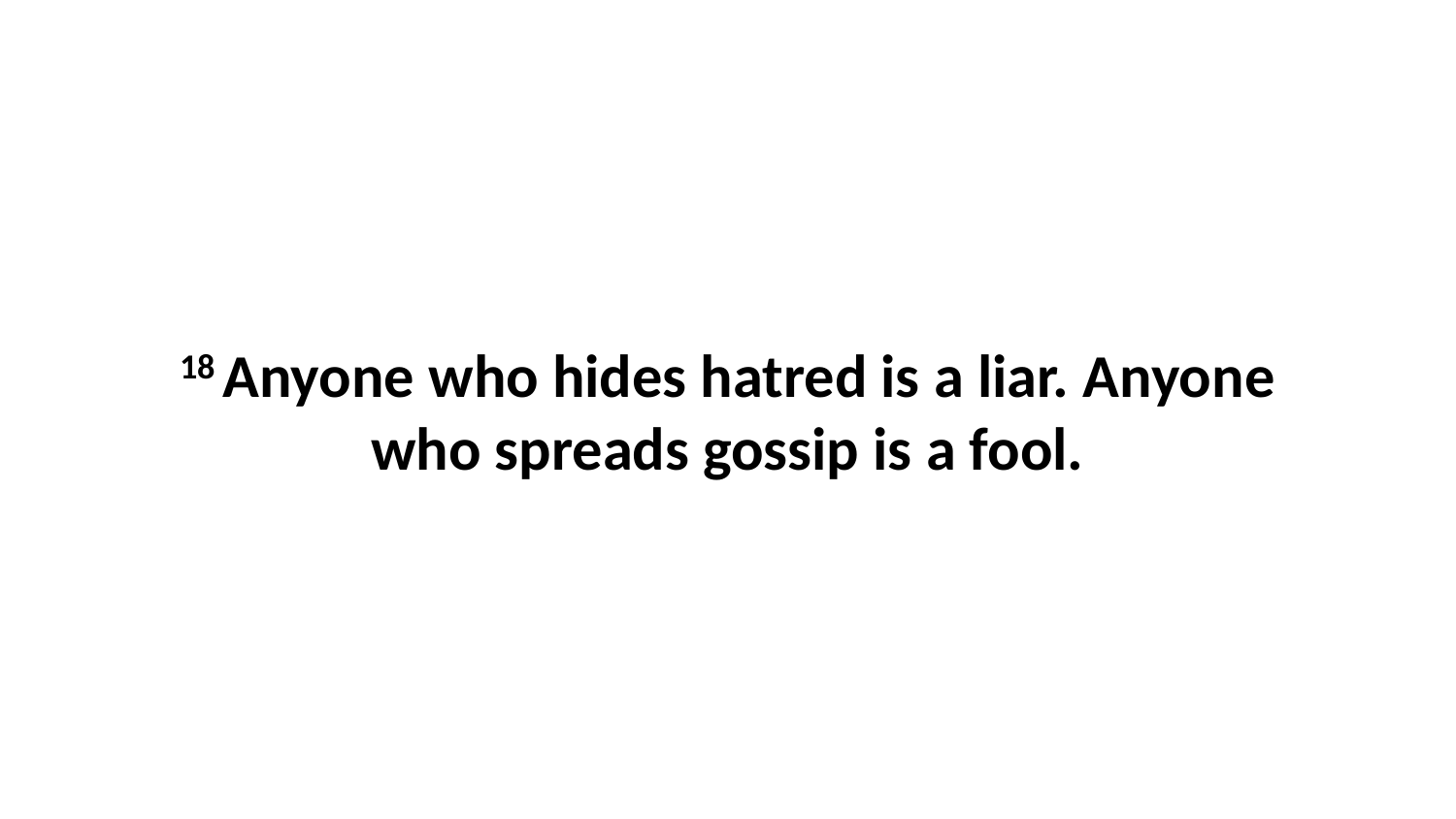

18 Anyone who hides hatred is a liar. Anyone who spreads gossip is a fool.